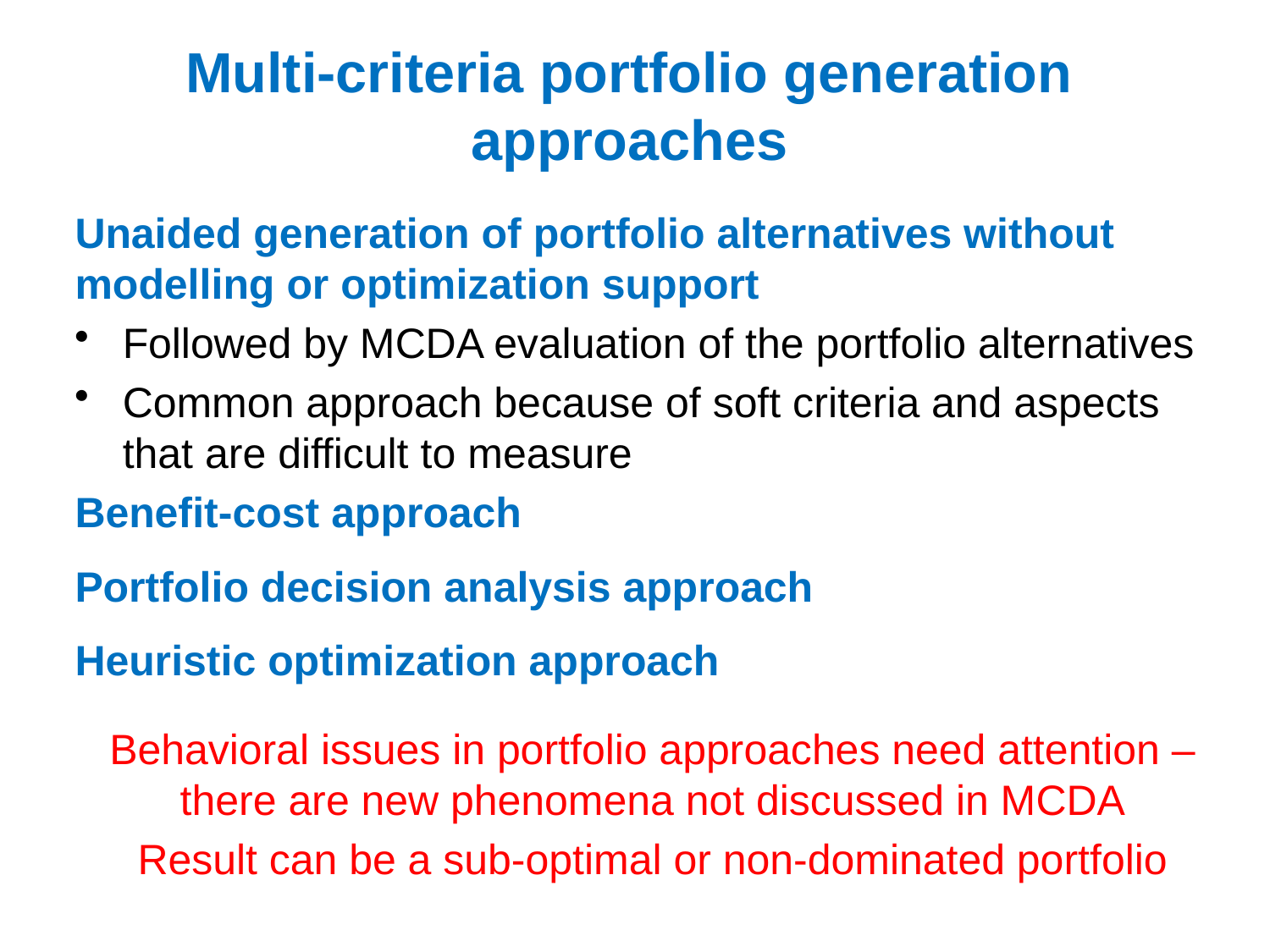

# Multi-criteria portfolio generation approaches
Unaided generation of portfolio alternatives without modelling or optimization support
Followed by MCDA evaluation of the portfolio alternatives
Common approach because of soft criteria and aspects that are difficult to measure
Benefit-cost approach

Portfolio decision analysis approach

Heuristic optimization approach

Behavioral issues in portfolio approaches need attention – there are new phenomena not discussed in MCDA
Result can be a sub-optimal or non-dominated portfolio